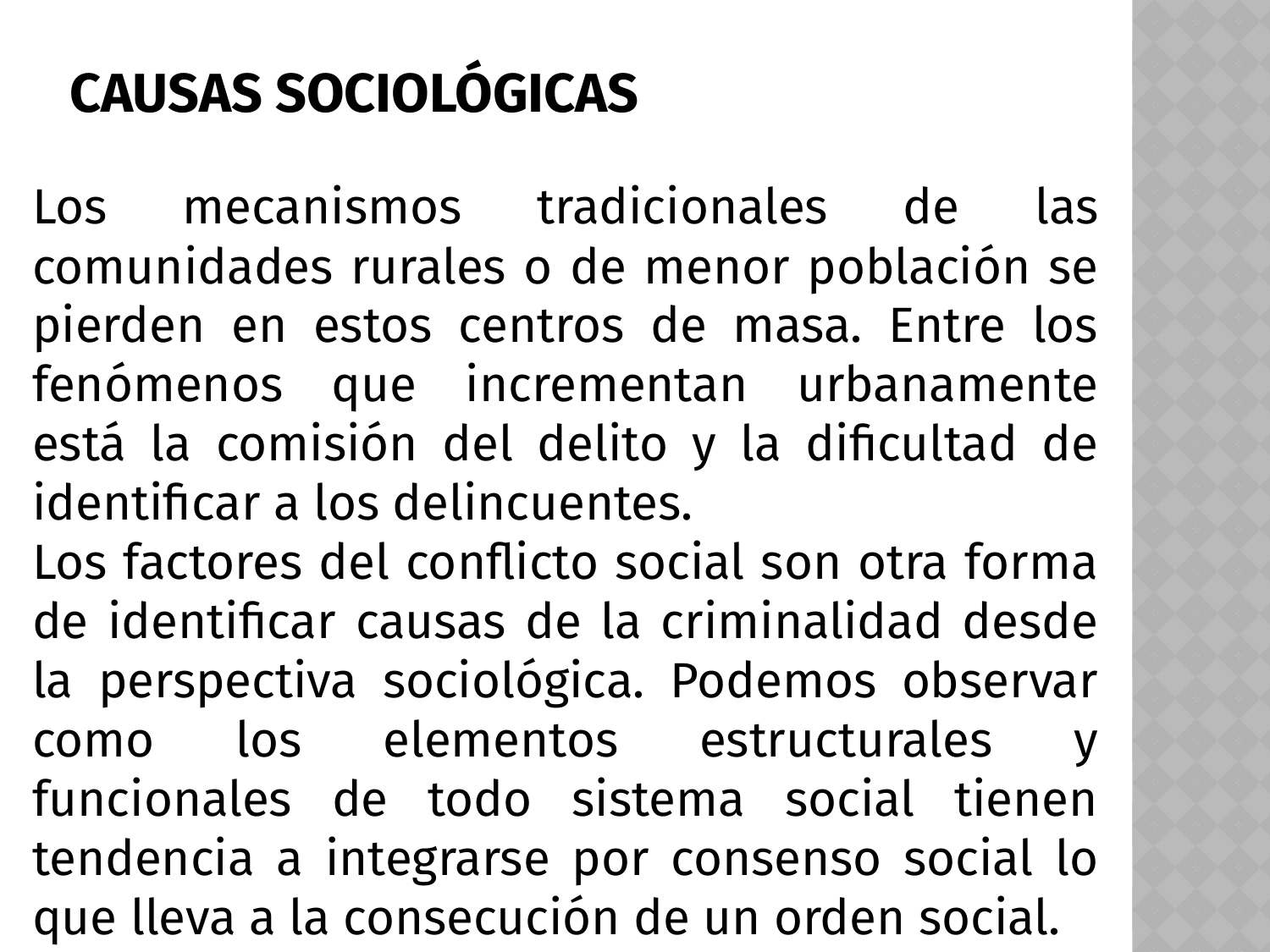

# Causas Sociológicas
Los mecanismos tradicionales de las comunidades rurales o de menor población se pierden en estos centros de masa. Entre los fenómenos que incrementan urbanamente está la comisión del delito y la dificultad de identificar a los delincuentes.
Los factores del conflicto social son otra forma de identificar causas de la criminalidad desde la perspectiva sociológica. Podemos observar como los elementos estructurales y funcionales de todo sistema social tienen tendencia a integrarse por consenso social lo que lleva a la consecución de un orden social.